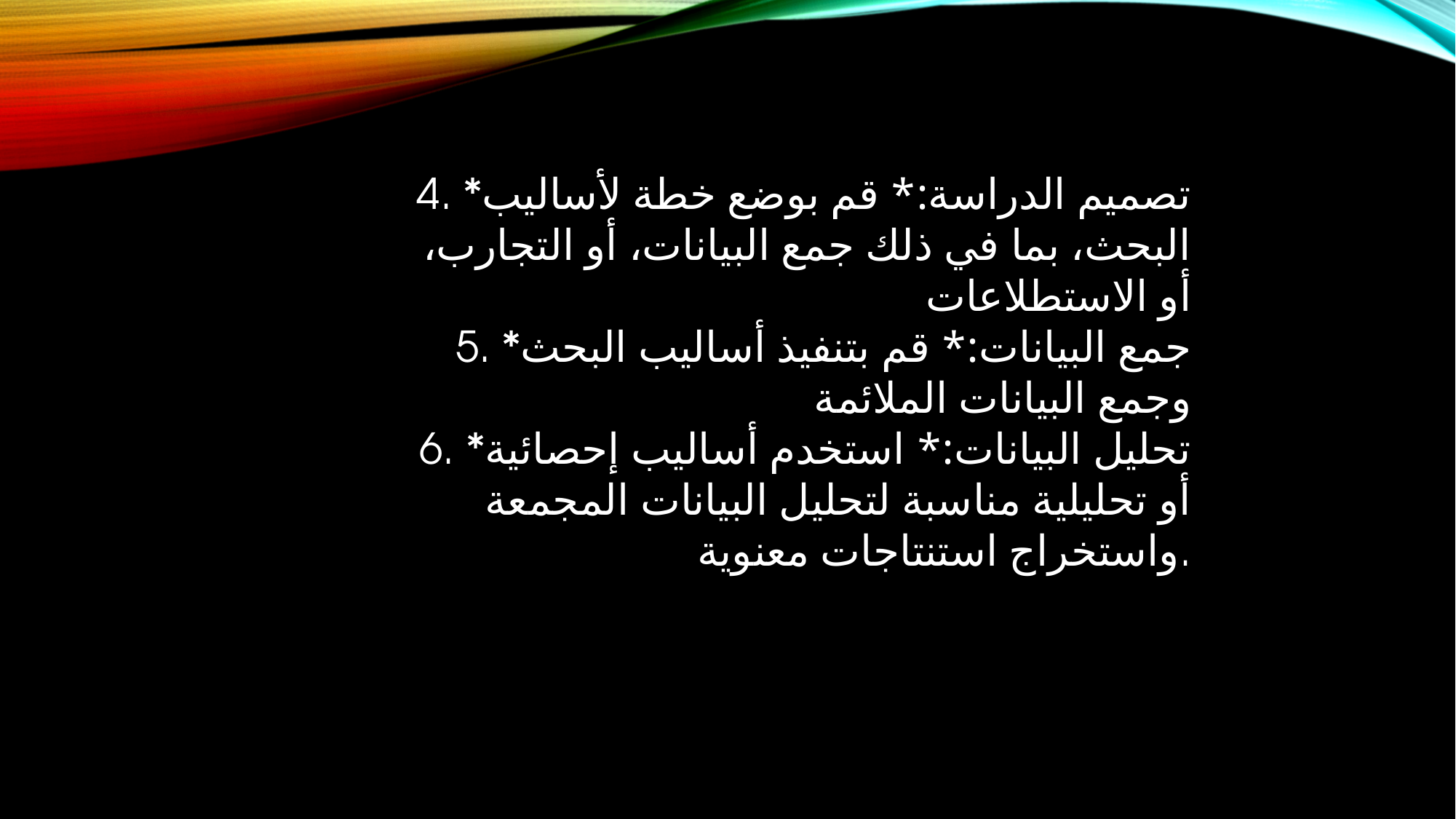

4. *تصميم الدراسة:* قم بوضع خطة لأساليب البحث، بما في ذلك جمع البيانات، أو التجارب، أو الاستطلاعات
5. *جمع البيانات:* قم بتنفيذ أساليب البحث وجمع البيانات الملائمة
6. *تحليل البيانات:* استخدم أساليب إحصائية أو تحليلية مناسبة لتحليل البيانات المجمعة واستخراج استنتاجات معنوية.